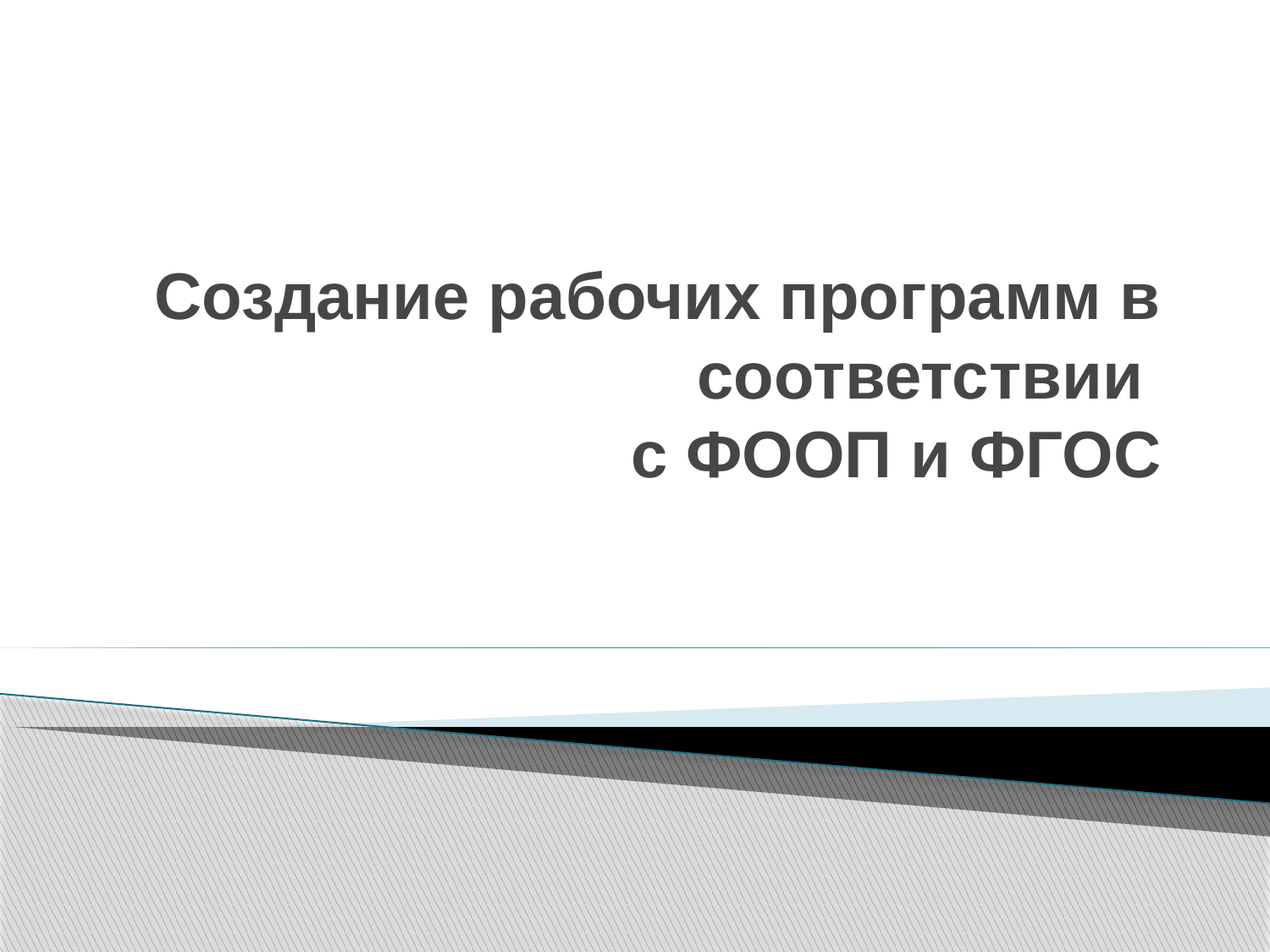

# Создание рабочих программ в соответствии с ФООП и ФГОС